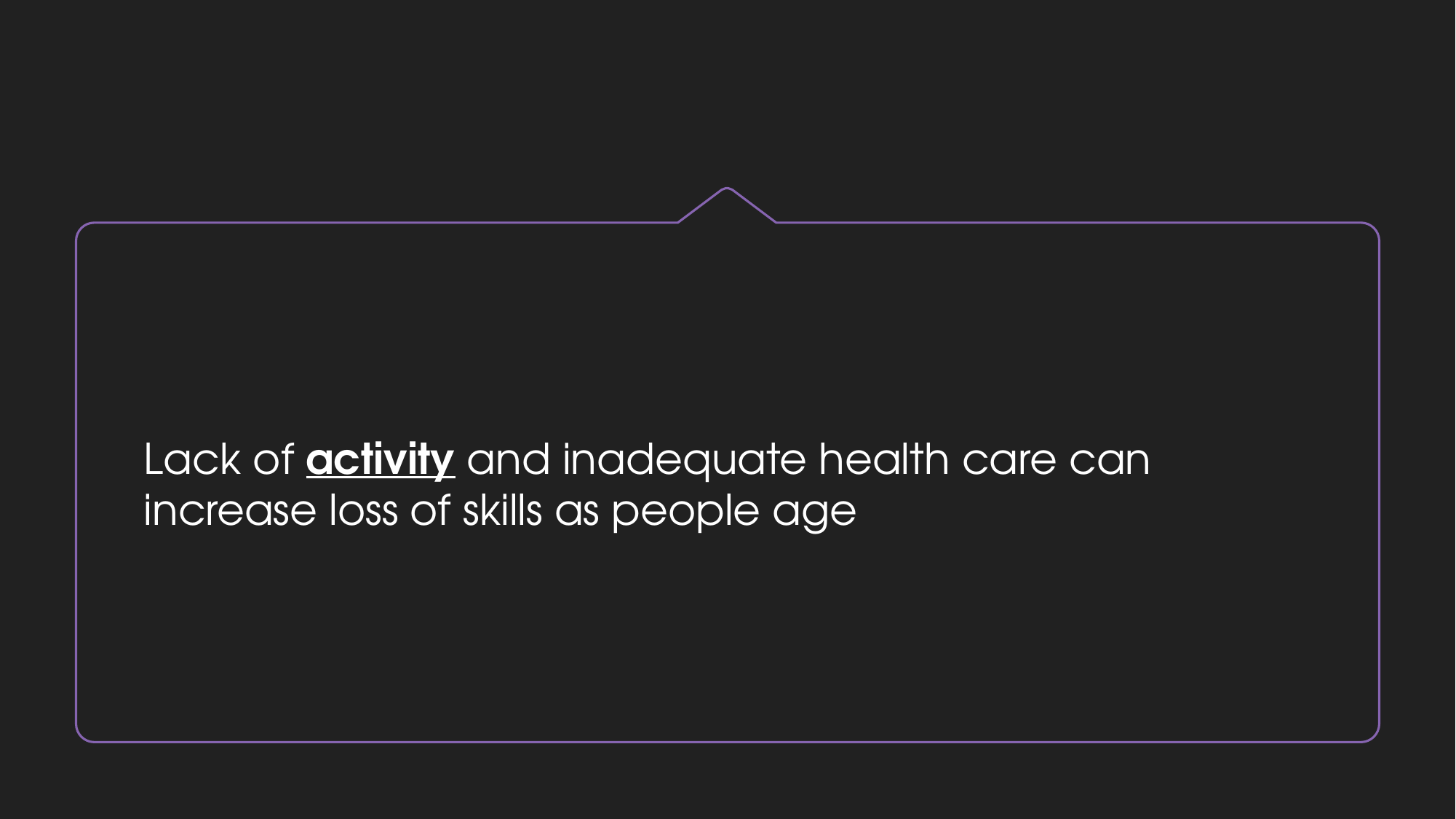

Lack of activity and inadequate health care can increase loss of skills as people age